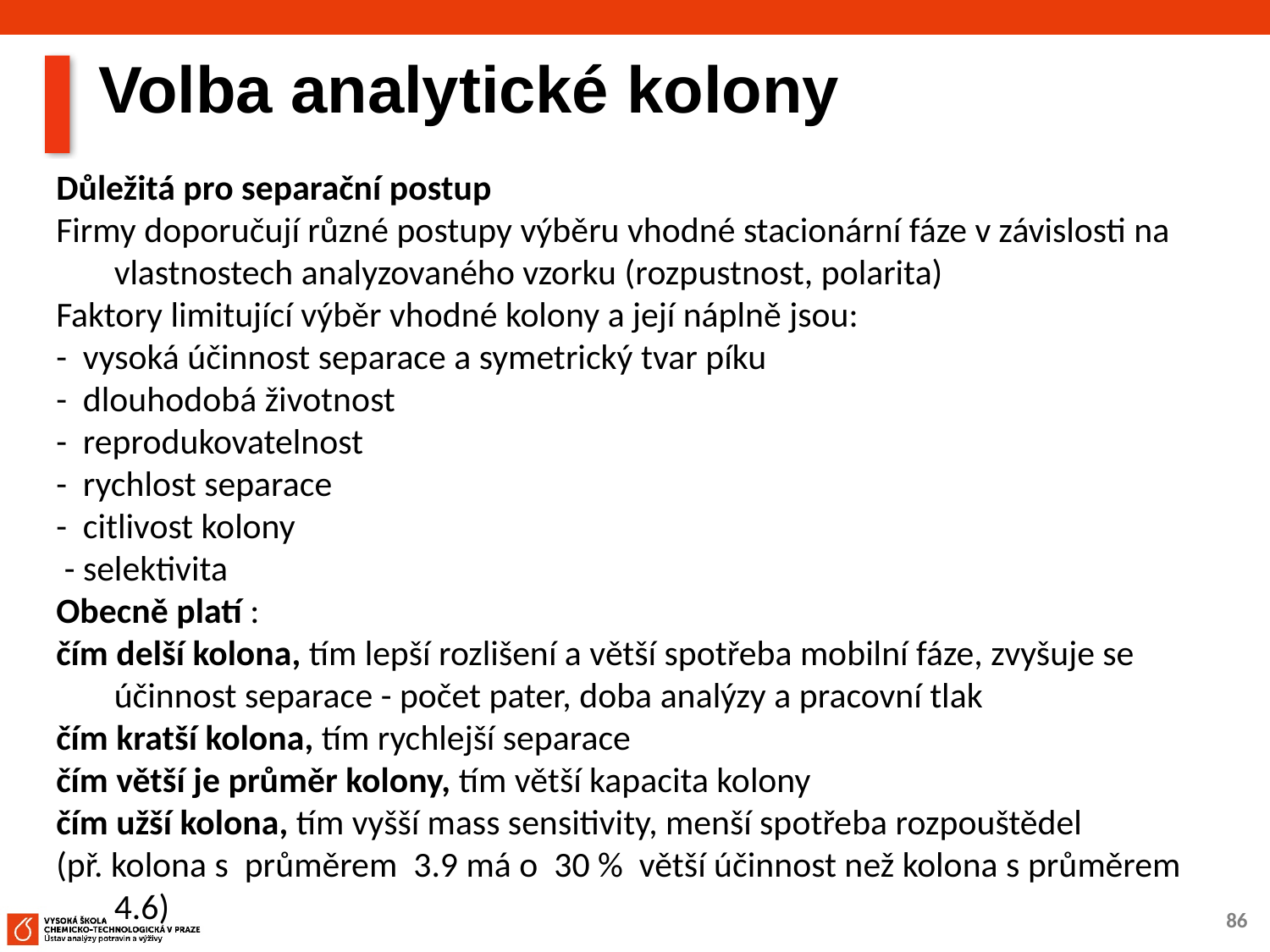

# Volba analytické kolony
Důležitá pro separační postup
Firmy doporučují různé postupy výběru vhodné stacionární fáze v závislosti na vlastnostech analyzovaného vzorku (rozpustnost, polarita)
Faktory limitující výběr vhodné kolony a její náplně jsou:
-  vysoká účinnost separace a symetrický tvar píku
-  dlouhodobá životnost
-  reprodukovatelnost
-  rychlost separace
-  citlivost kolony
 - selektivita
Obecně platí :
čím delší kolona, tím lepší rozlišení a větší spotřeba mobilní fáze, zvyšuje se účinnost separace - počet pater, doba analýzy a pracovní tlak
čím kratší kolona, tím rychlejší separace
čím větší je průměr kolony, tím větší kapacita kolony
čím užší kolona, tím vyšší mass sensitivity, menší spotřeba rozpouštědel
(př. kolona s  průměrem  3.9 má o  30 %  větší účinnost než kolona s průměrem 4.6)